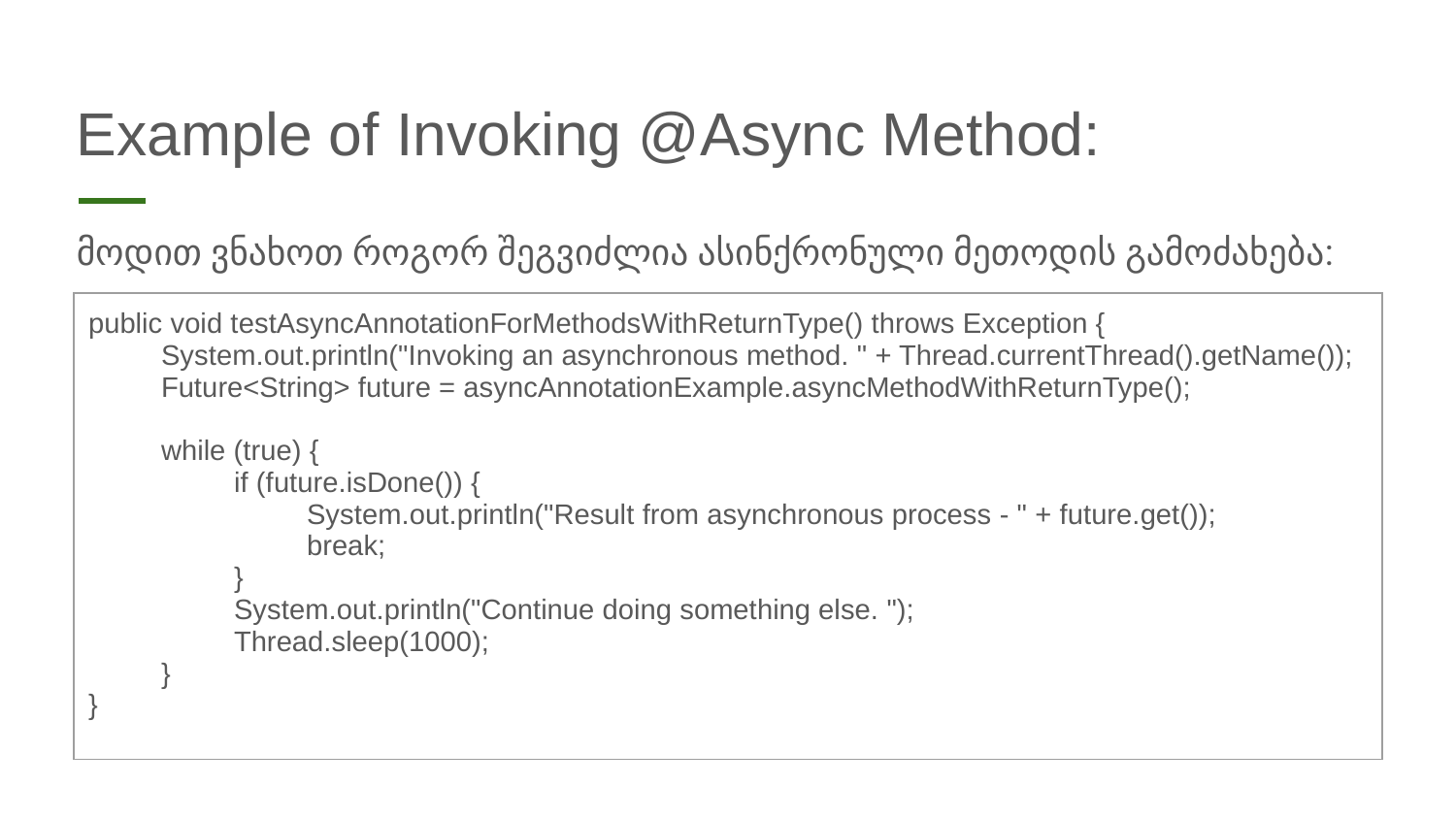

# Example of Invoking @Async Method:
მოდით ვნახოთ როგორ შეგვიძლია ასინქრონული მეთოდის გამოძახება:
| public void testAsyncAnnotationForMethodsWithReturnType() throws Exception { System.out.println("Invoking an asynchronous method. " + Thread.currentThread().getName()); Future<String> future = asyncAnnotationExample.asyncMethodWithReturnType(); while (true) { if (future.isDone()) { System.out.println("Result from asynchronous process - " + future.get()); break; } System.out.println("Continue doing something else. "); Thread.sleep(1000); } } |
| --- |